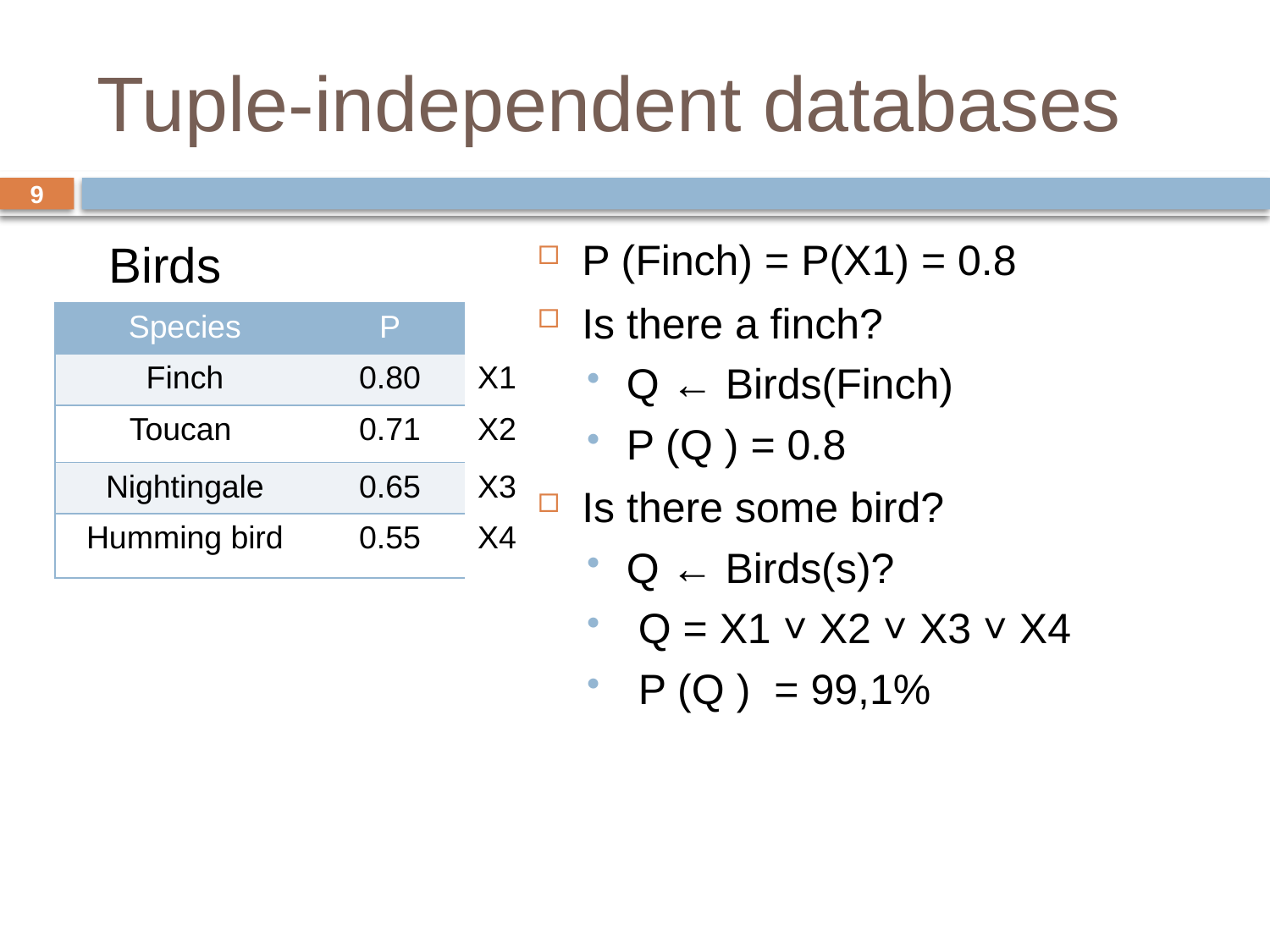

# Tuple-independent databases
9
P (Finch) = P(X1) = 0.8
Is there a finch?
Q ← Birds(Finch)
P (Q ) = 0.8
Is there some bird?
Q ← Birds(s)?
 Q = X1 ˅ X2 ˅ X3 ˅ X4
 P (Q )  = 99,1%
Birds
| Species | P |  |
| --- | --- | --- |
| Finch | 0.80 | X1 |
| Toucan | 0.71 | X2 |
| Nightingale | 0.65 | X3 |
| Humming bird | 0.55 | X4 |